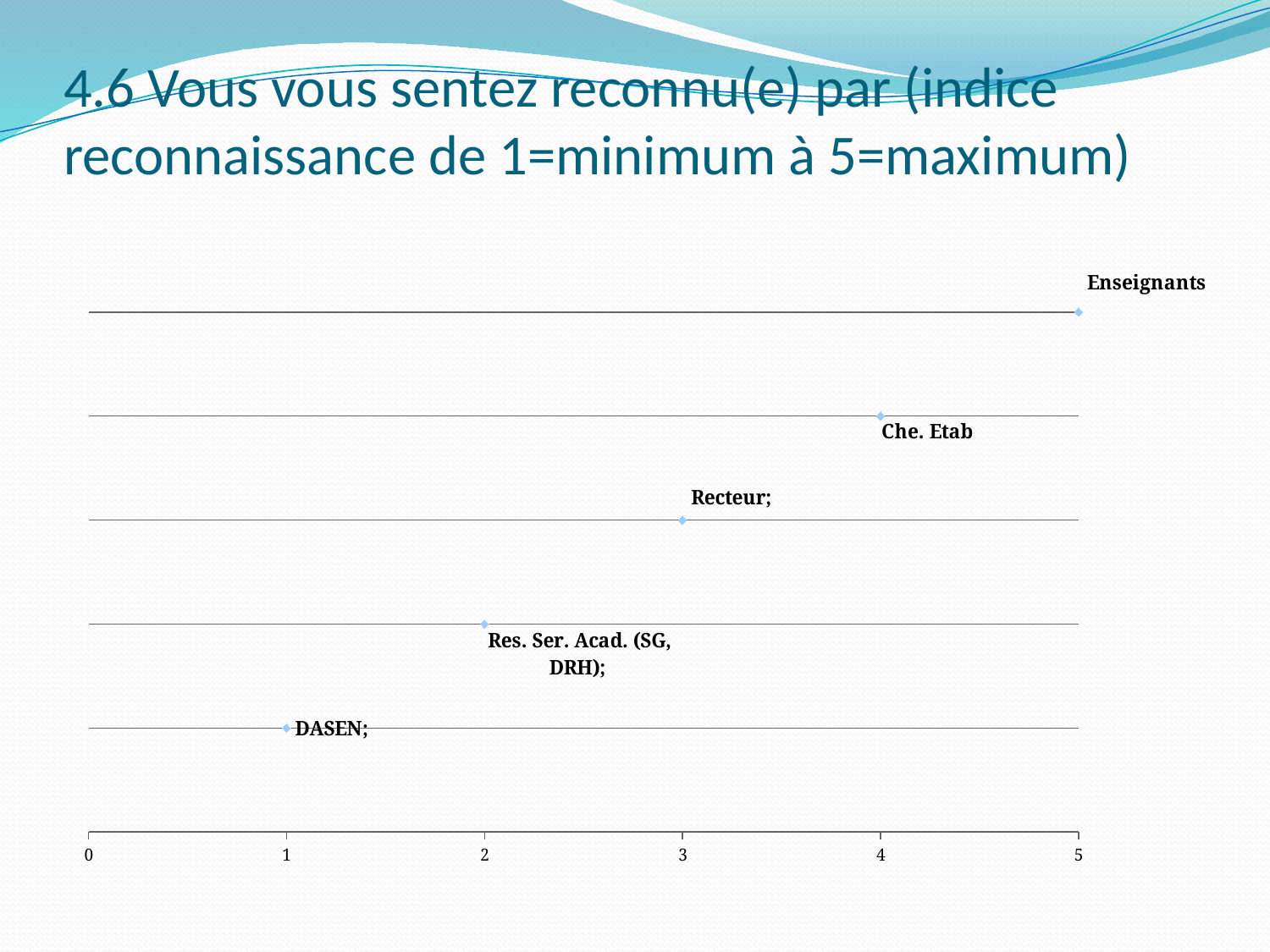

# 4.6 Vous vous sentez reconnu(e) par (indice reconnaissance de 1=minimum à 5=maximum)

### Chart

| Category |  |
|---|---|